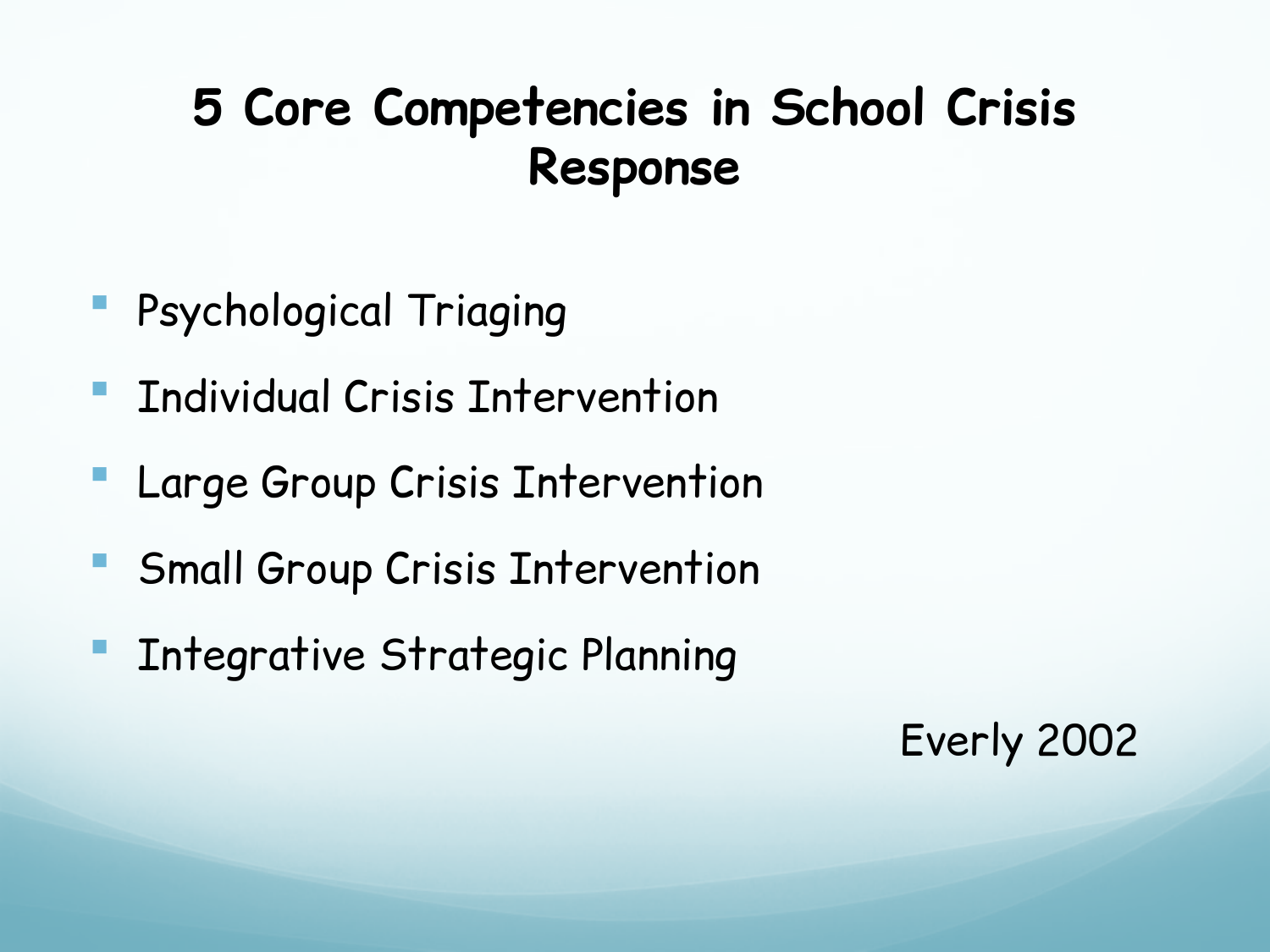

# 5 Core Competencies in School Crisis Response
Psychological Triaging
Individual Crisis Intervention
Large Group Crisis Intervention
Small Group Crisis Intervention
Integrative Strategic Planning
							Everly 2002